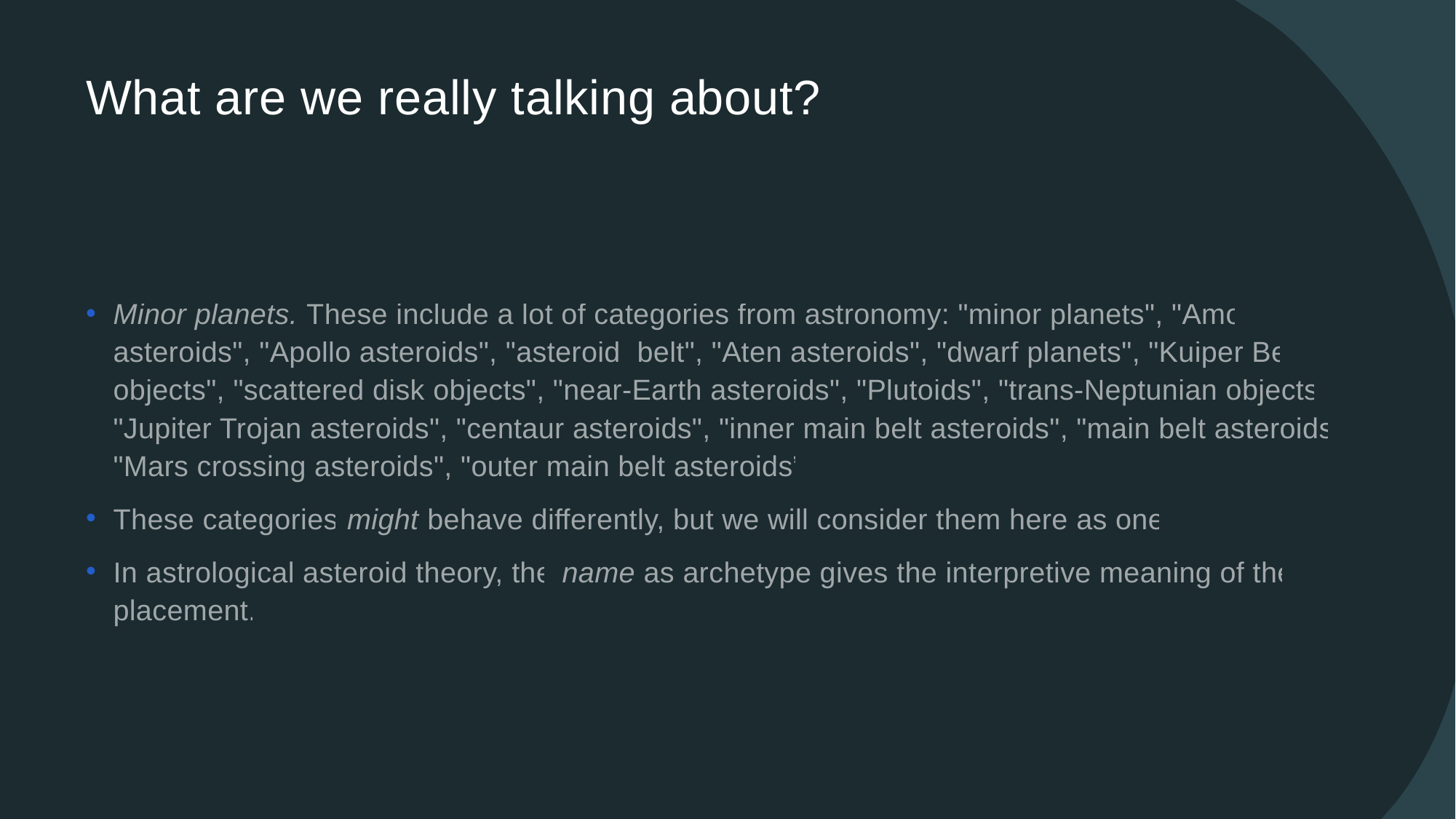

# What are we really talking about?
Minor planets. These include a lot of categories from astronomy: "minor planets", "Amor asteroids", "Apollo asteroids", "asteroid  belt", "Aten asteroids", "dwarf planets", "Kuiper Belt objects", "scattered disk objects", "near-Earth asteroids", "Plutoids", "trans-Neptunian objects", "Jupiter Trojan asteroids", "centaur asteroids", "inner main belt asteroids", "main belt asteroids", "Mars crossing asteroids", "outer main belt asteroids”.
These categories might behave differently, but we will consider them here as one.
In astrological asteroid theory, the name as archetype gives the interpretive meaning of the placement.